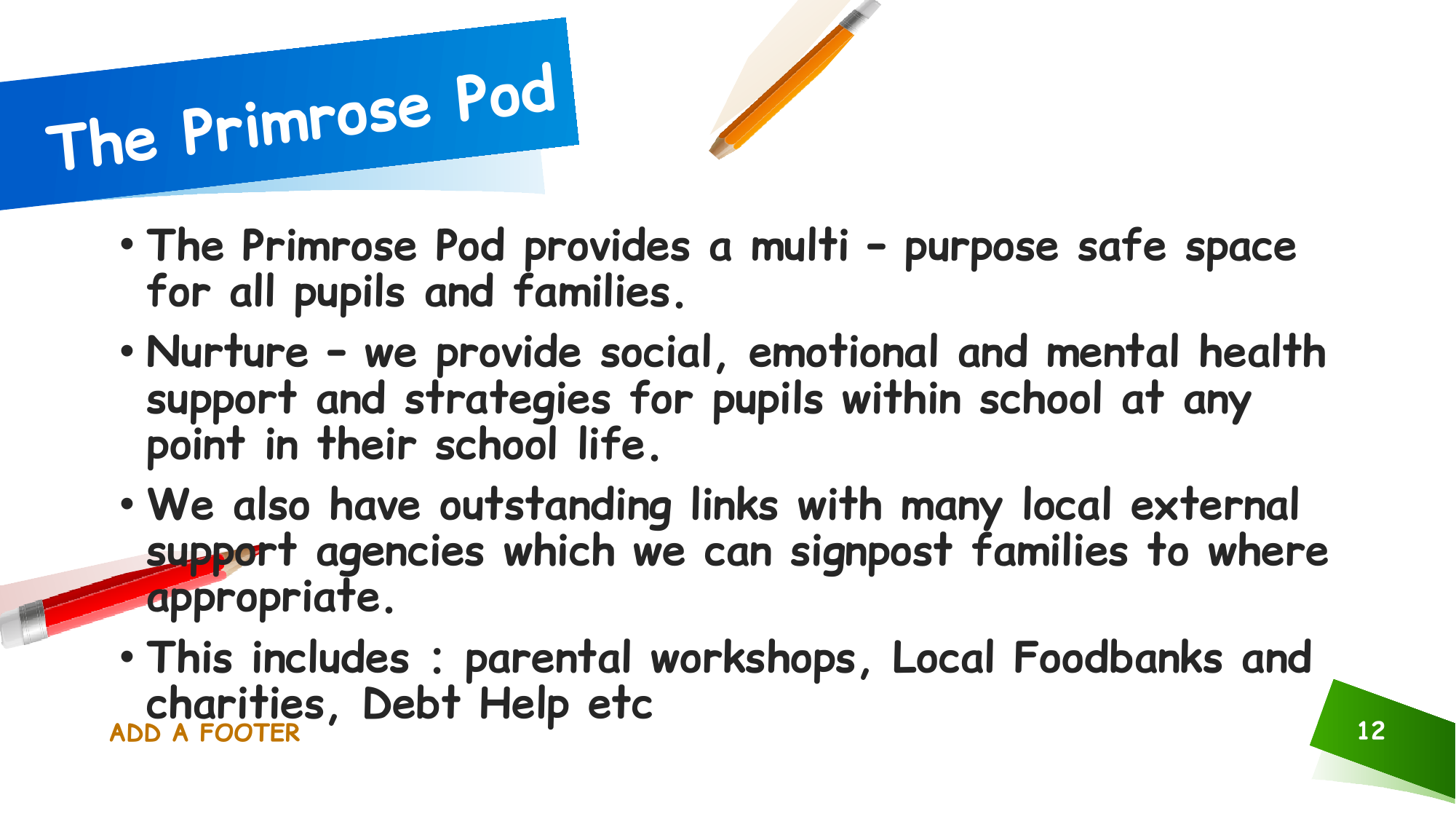

# The Primrose Pod
The Primrose Pod provides a multi – purpose safe space for all pupils and families.
Nurture – we provide social, emotional and mental health support and strategies for pupils within school at any point in their school life.
We also have outstanding links with many local external support agencies which we can signpost families to where appropriate.
This includes : parental workshops, Local Foodbanks and charities, Debt Help etc
ADD A FOOTER
12